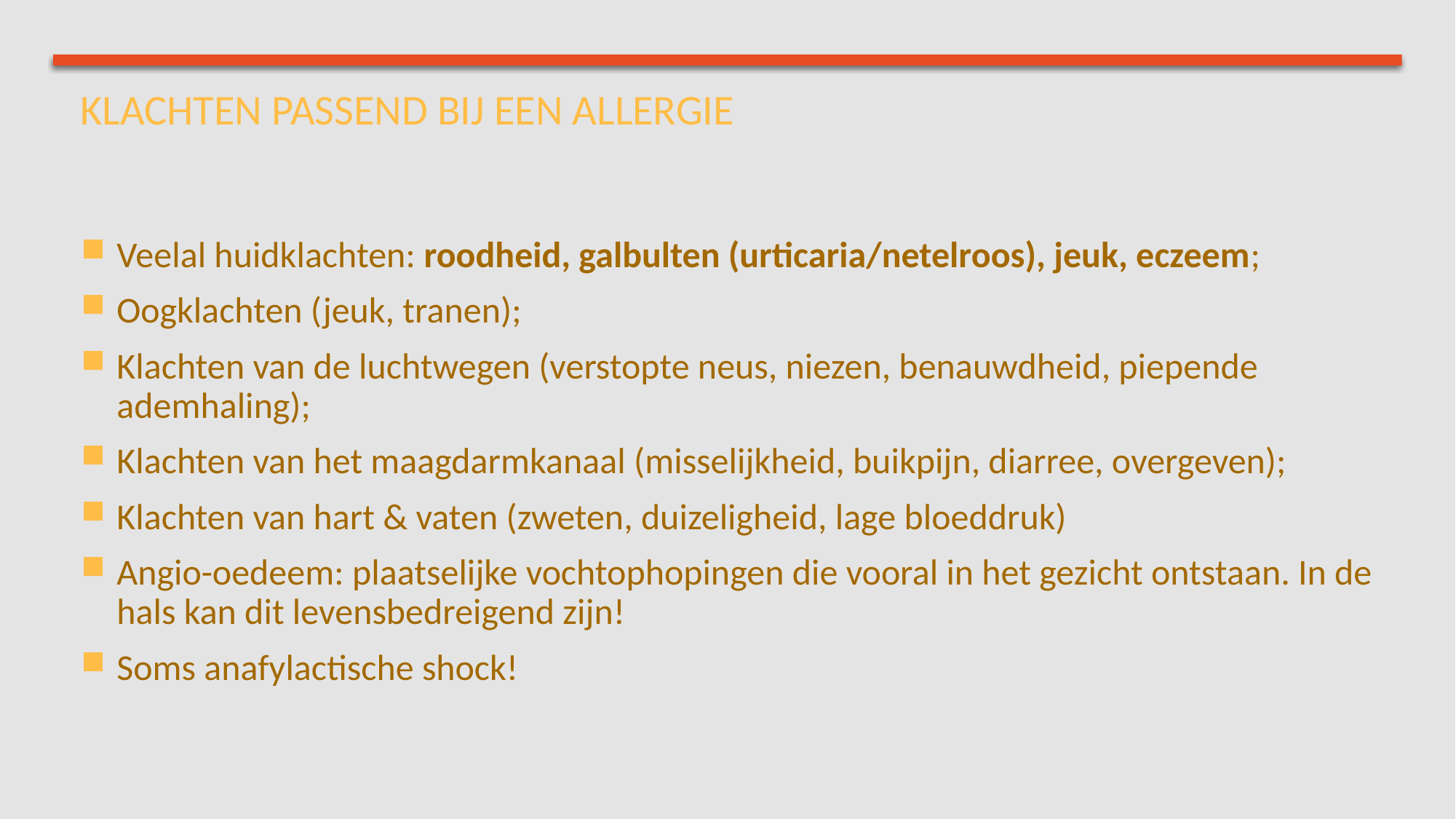

# Klachten passend bij een allergie
Veelal huidklachten: roodheid, galbulten (urticaria/netelroos), jeuk, eczeem;
Oogklachten (jeuk, tranen);
Klachten van de luchtwegen (verstopte neus, niezen, benauwdheid, piepende ademhaling);
Klachten van het maagdarmkanaal (misselijkheid, buikpijn, diarree, overgeven);
Klachten van hart & vaten (zweten, duizeligheid, lage bloeddruk)
Angio-oedeem: plaatselijke vochtophopingen die vooral in het gezicht ontstaan. In de hals kan dit levensbedreigend zijn!
Soms anafylactische shock!